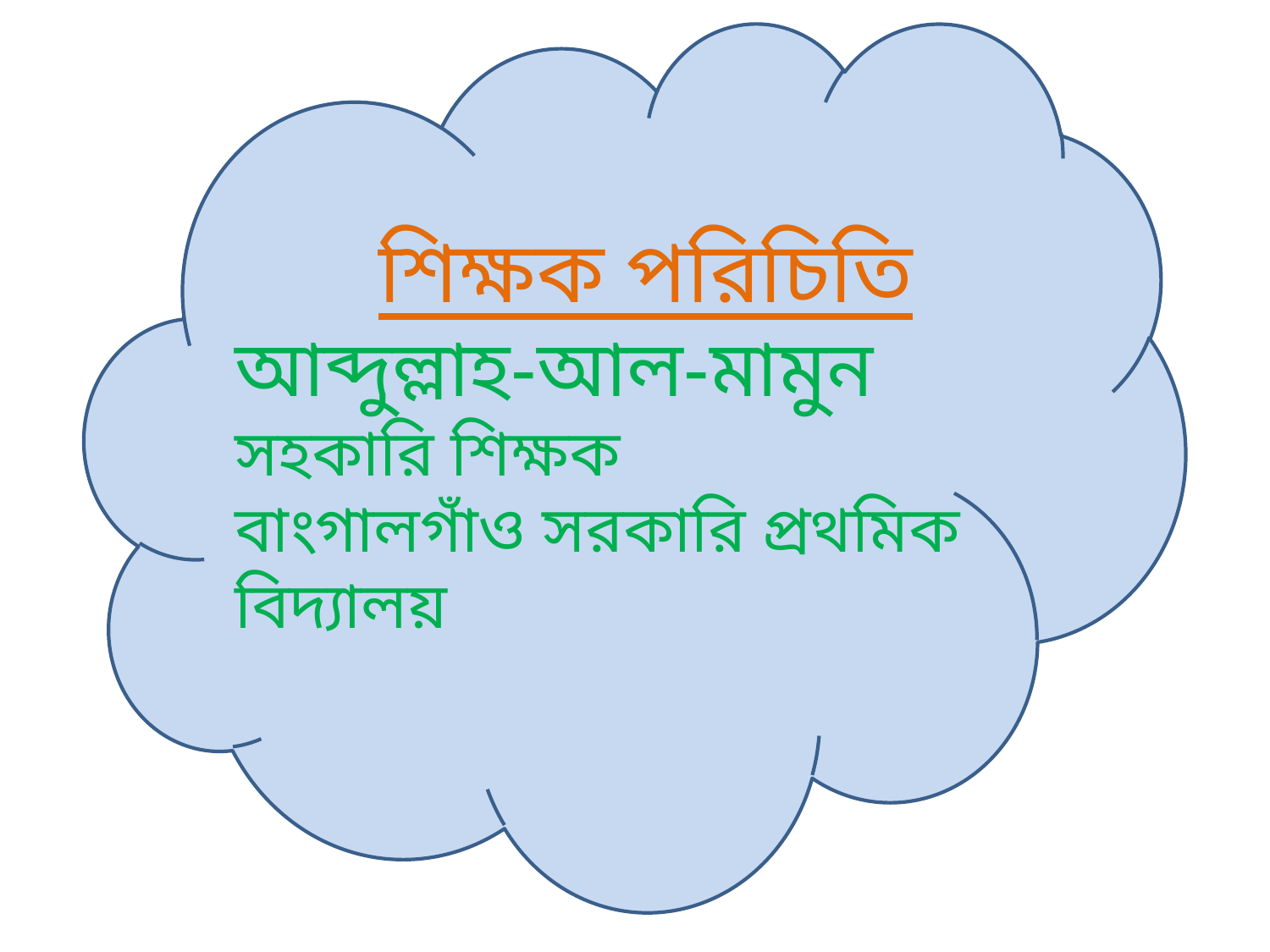

শিক্ষক পরিচিতি
আব্দুল্লাহ-আল-মামুন
সহকারি শিক্ষক
বাংগালগাঁও সরকারি প্রথমিক বিদ্যালয়